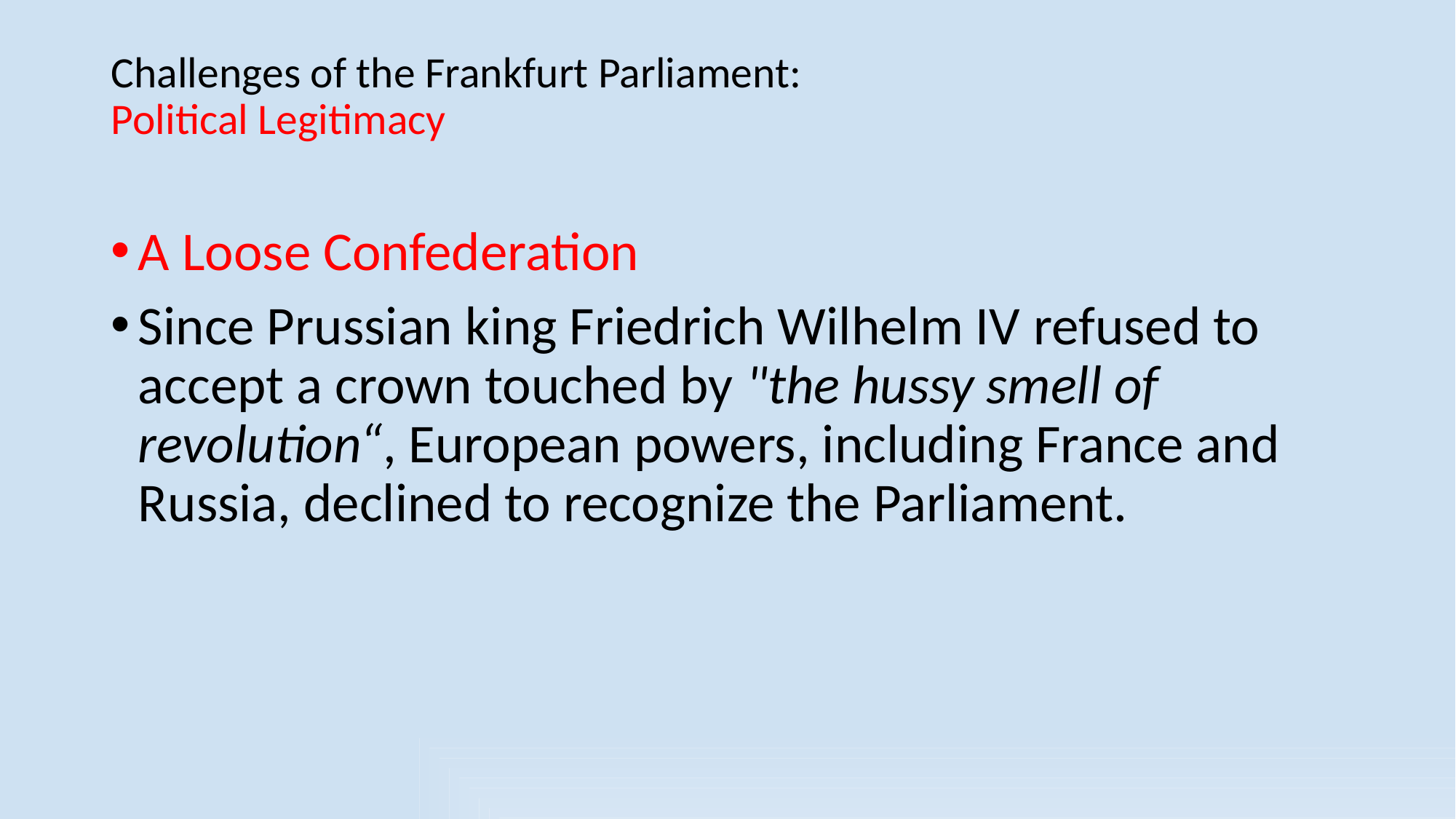

# Challenges of the Frankfurt Parliament: Political Legitimacy
A Loose Confederation
Since Prussian king Friedrich Wilhelm IV refused to accept a crown touched by "the hussy smell of revolution“, European powers, including France and Russia, declined to recognize the Parliament.